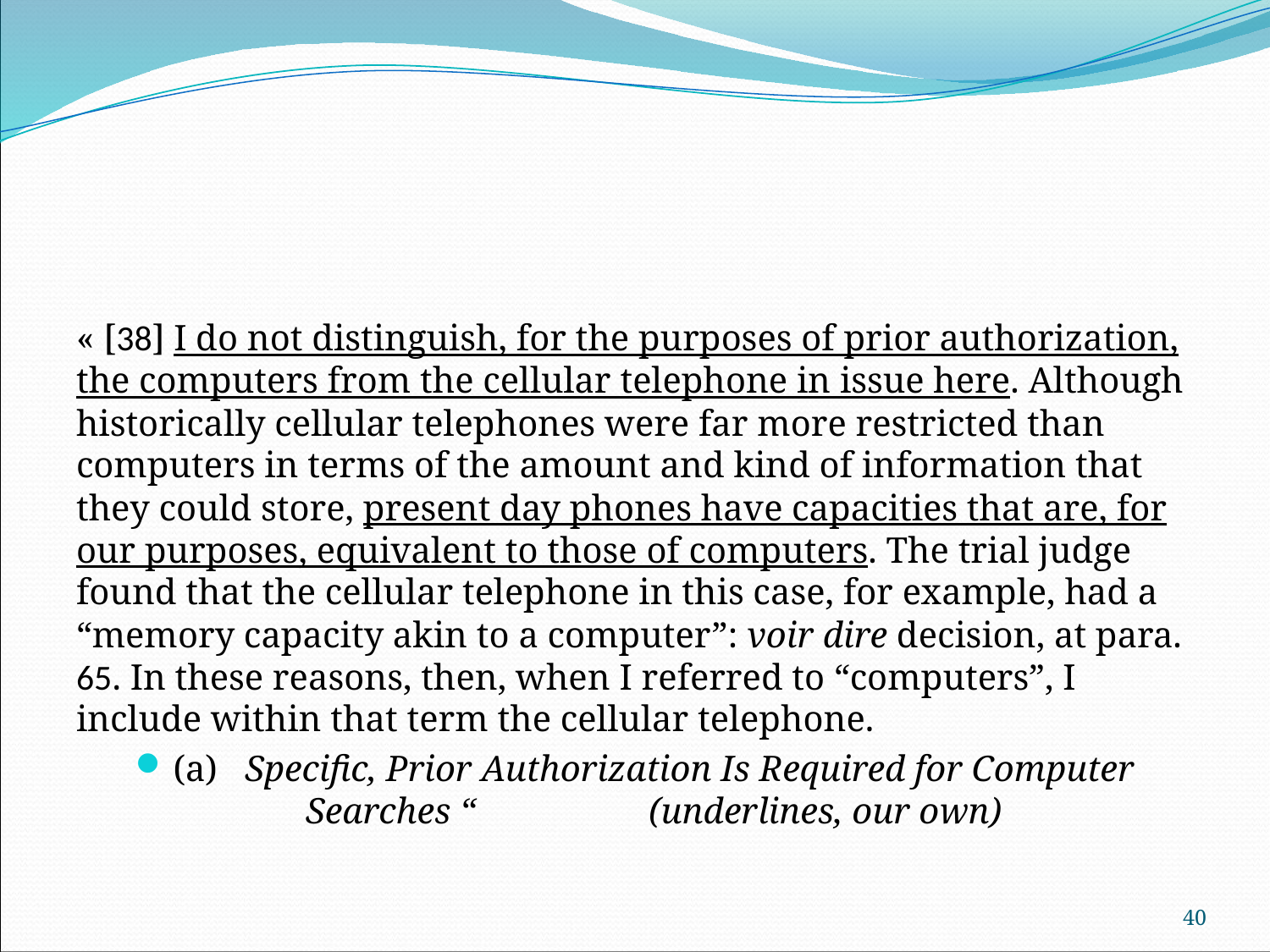

#
« [38] I do not distinguish, for the purposes of prior authorization, the computers from the cellular telephone in issue here. Although historically cellular telephones were far more restricted than computers in terms of the amount and kind of information that they could store, present day phones have capacities that are, for our purposes, equivalent to those of computers. The trial judge found that the cellular telephone in this case, for example, had a “memory capacity akin to a computer”: voir dire decision, at para. 65. In these reasons, then, when I referred to “computers”, I include within that term the cellular telephone.
(a)   Specific, Prior Authorization Is Required for Computer Searches “                   (underlines, our own)
40